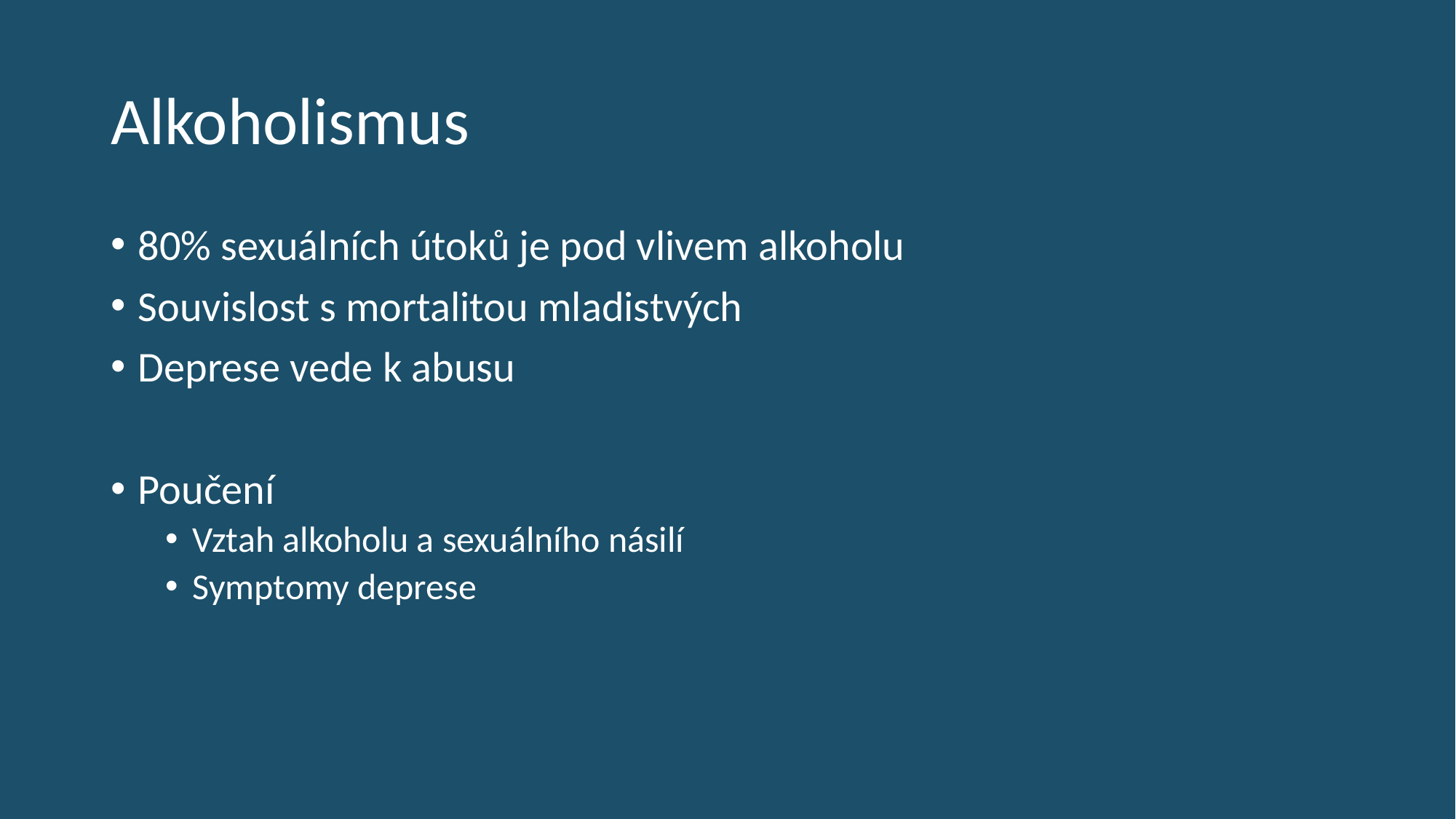

# Alkoholismus
80% sexuálních útoků je pod vlivem alkoholu
Souvislost s mortalitou mladistvých
Deprese vede k abusu

Poučení
Vztah alkoholu a sexuálního násilí
Symptomy deprese